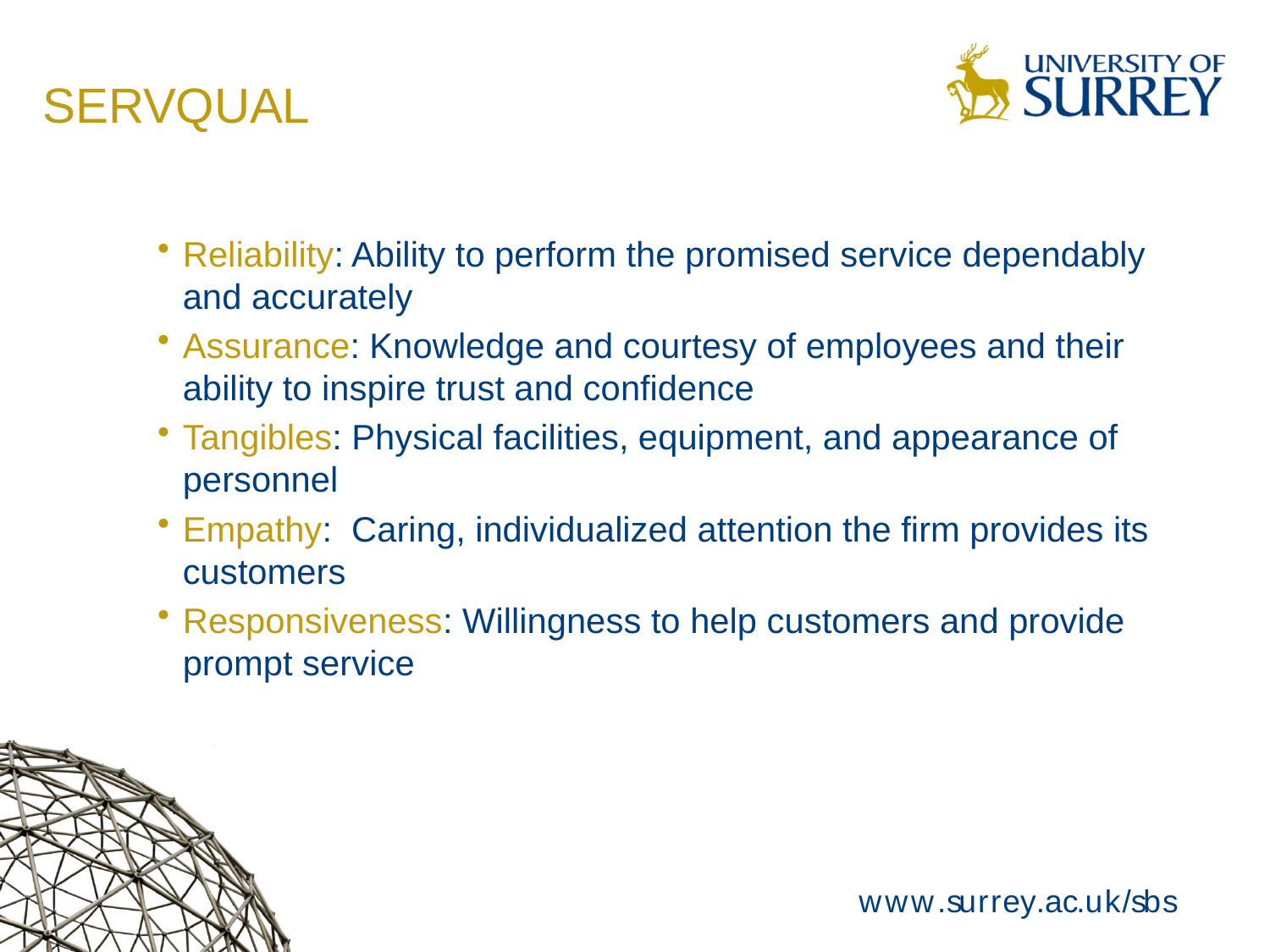

# SERVQUAL

Reliability: Ability to perform the promised service dependably and accurately
Assurance: Knowledge and courtesy of employees and their ability to inspire trust and confidence
Tangibles: Physical facilities, equipment, and appearance of personnel
Empathy:  Caring, individualized attention the firm provides its customers
Responsiveness: Willingness to help customers and provide prompt service